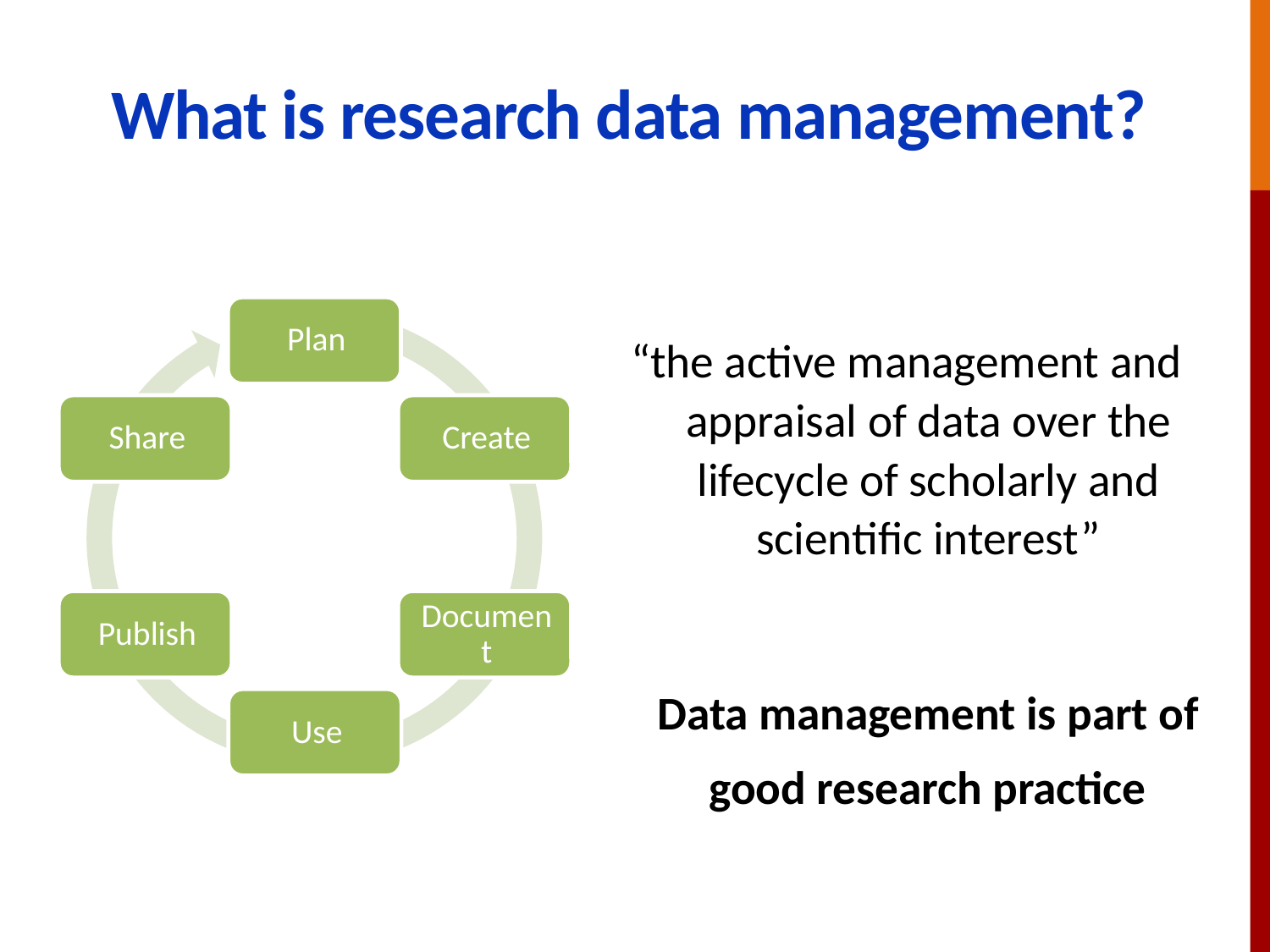

What is research data management?
Plan
Create
Document
Use
Publish
Share

“the active management and appraisal of data over the lifecycle of scholarly and scientific interest”

    Data management is part of
    good research practice